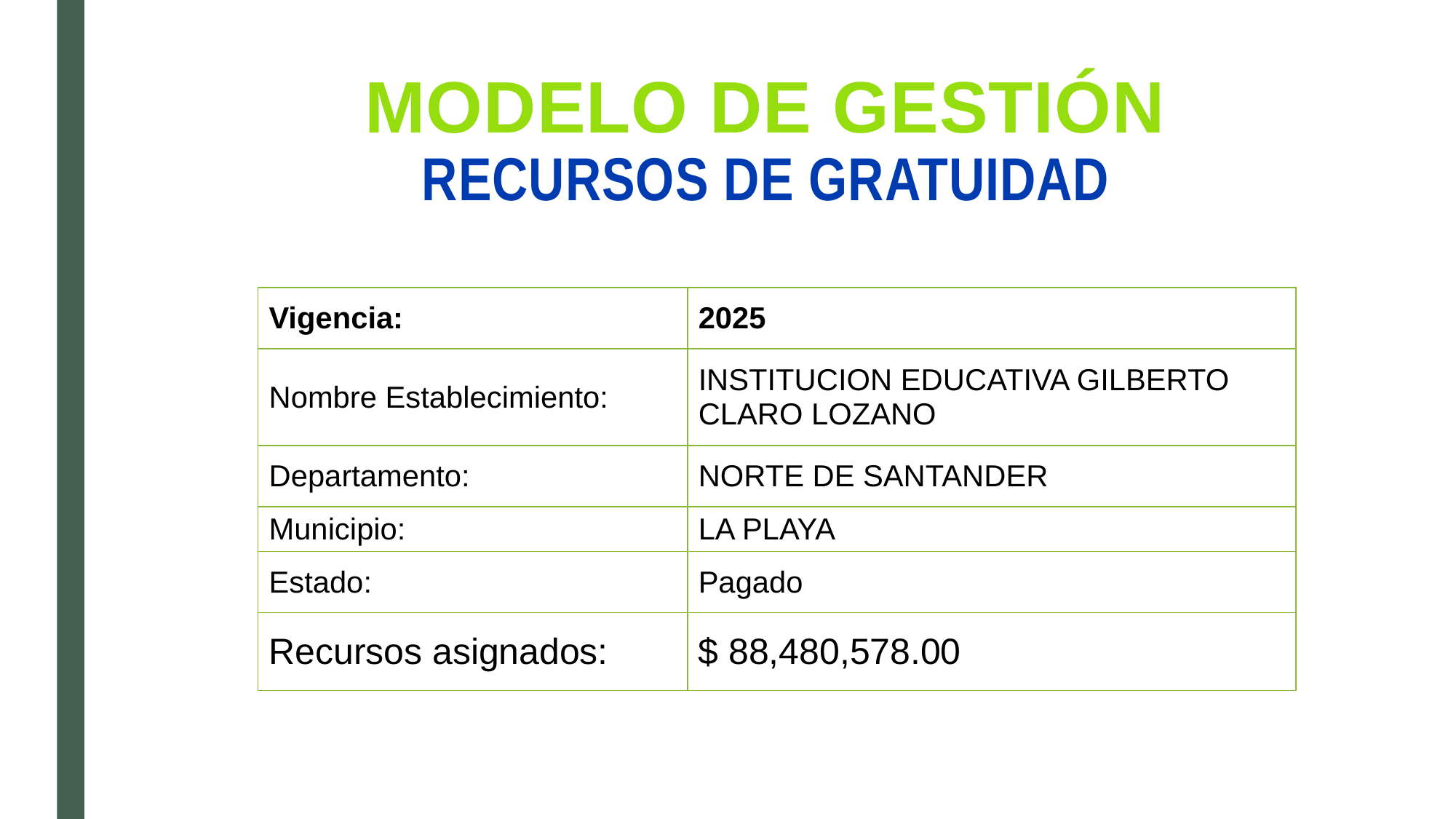

# MODELO DE GESTIÓN RECURSOS DE GRATUIDAD
| Vigencia: | 2025 |
| --- | --- |
| Nombre Establecimiento: | INSTITUCION EDUCATIVA GILBERTO CLARO LOZANO |
| Departamento: | NORTE DE SANTANDER |
| Municipio: | LA PLAYA |
| Estado: | Pagado |
| Recursos asignados: | $ 88,480,578.00 |